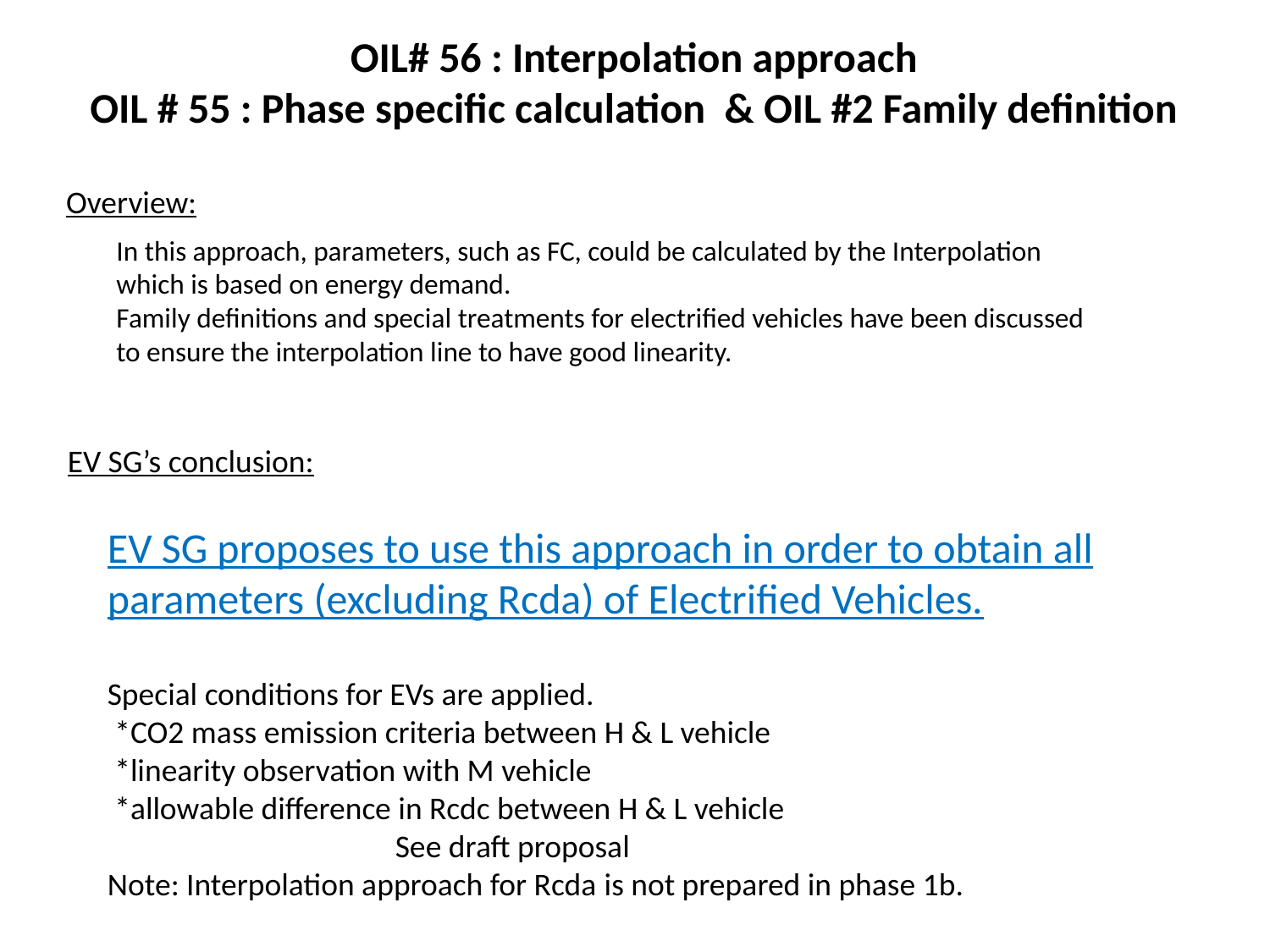

OIL# 56 : Interpolation approach
OIL # 55 : Phase specific calculation  & OIL #2 Family definition
Overview:
In this approach, parameters, such as FC, could be calculated by the Interpolation which is based on energy demand.
Family definitions and special treatments for electrified vehicles have been discussed to ensure the interpolation line to have good linearity.
EV SG’s conclusion:
EV SG proposes to use this approach in order to obtain all parameters (excluding Rcda) of Electrified Vehicles.

Special conditions for EVs are applied.
 *CO2 mass emission criteria between H & L vehicle
 *linearity observation with M vehicle
 *allowable difference in Rcdc between H & L vehicle
                                        See draft proposal
Note: Interpolation approach for Rcda is not prepared in phase 1b.